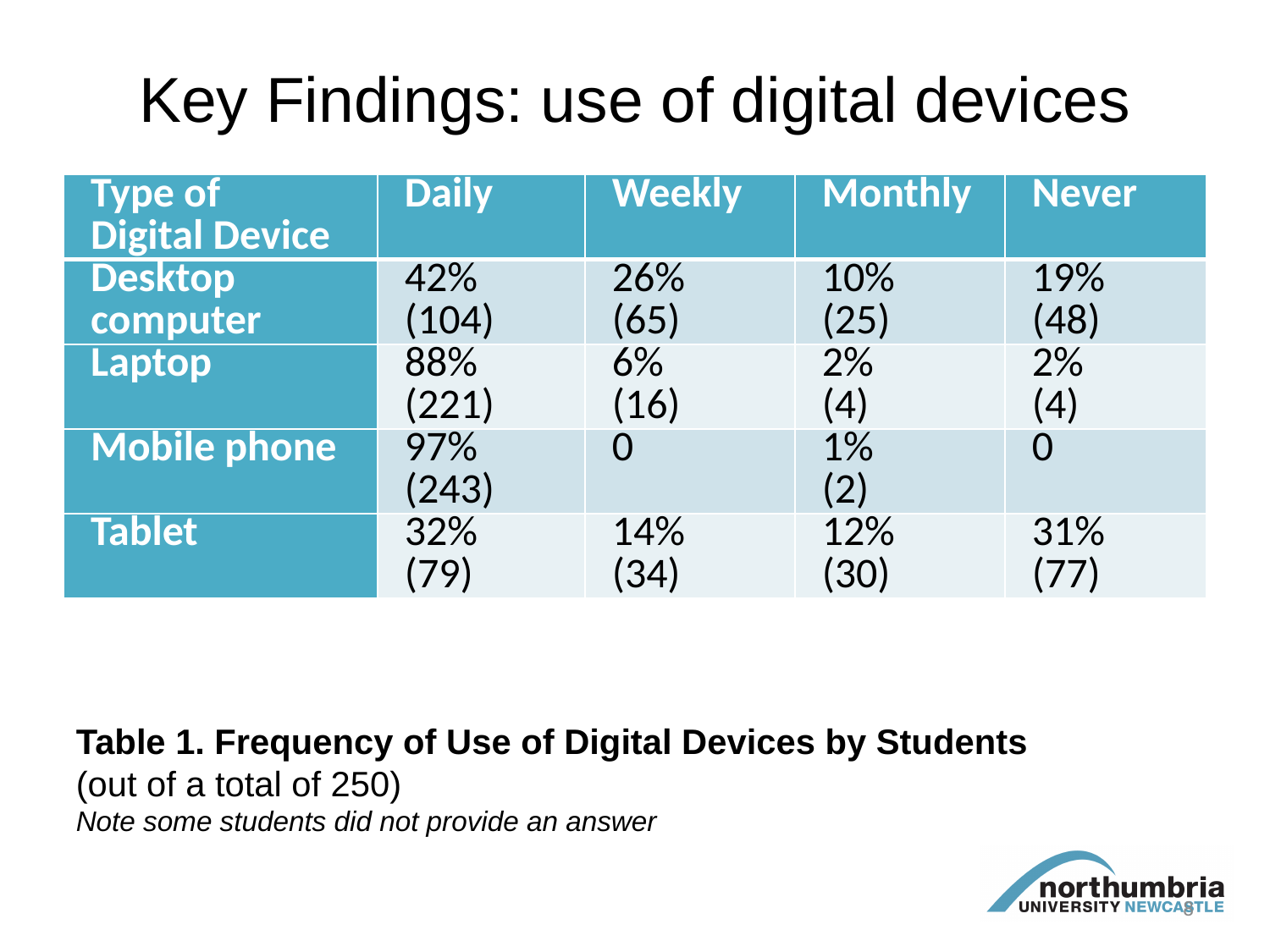

# Key Findings: use of digital devices
| Type of Digital Device | Daily | Weekly | Monthly | Never |
| --- | --- | --- | --- | --- |
| Desktop computer | 42% (104) | 26% (65) | 10% (25) | 19% (48) |
| Laptop | 88% (221) | 6% (16) | 2% (4) | 2% (4) |
| Mobile phone | 97% (243) | 0 | 1% (2) | 0 |
| Tablet | 32% (79) | 14% (34) | 12% (30) | 31% (77) |
Table 1. Frequency of Use of Digital Devices by Students (out of a total of 250)
Note some students did not provide an answer

8